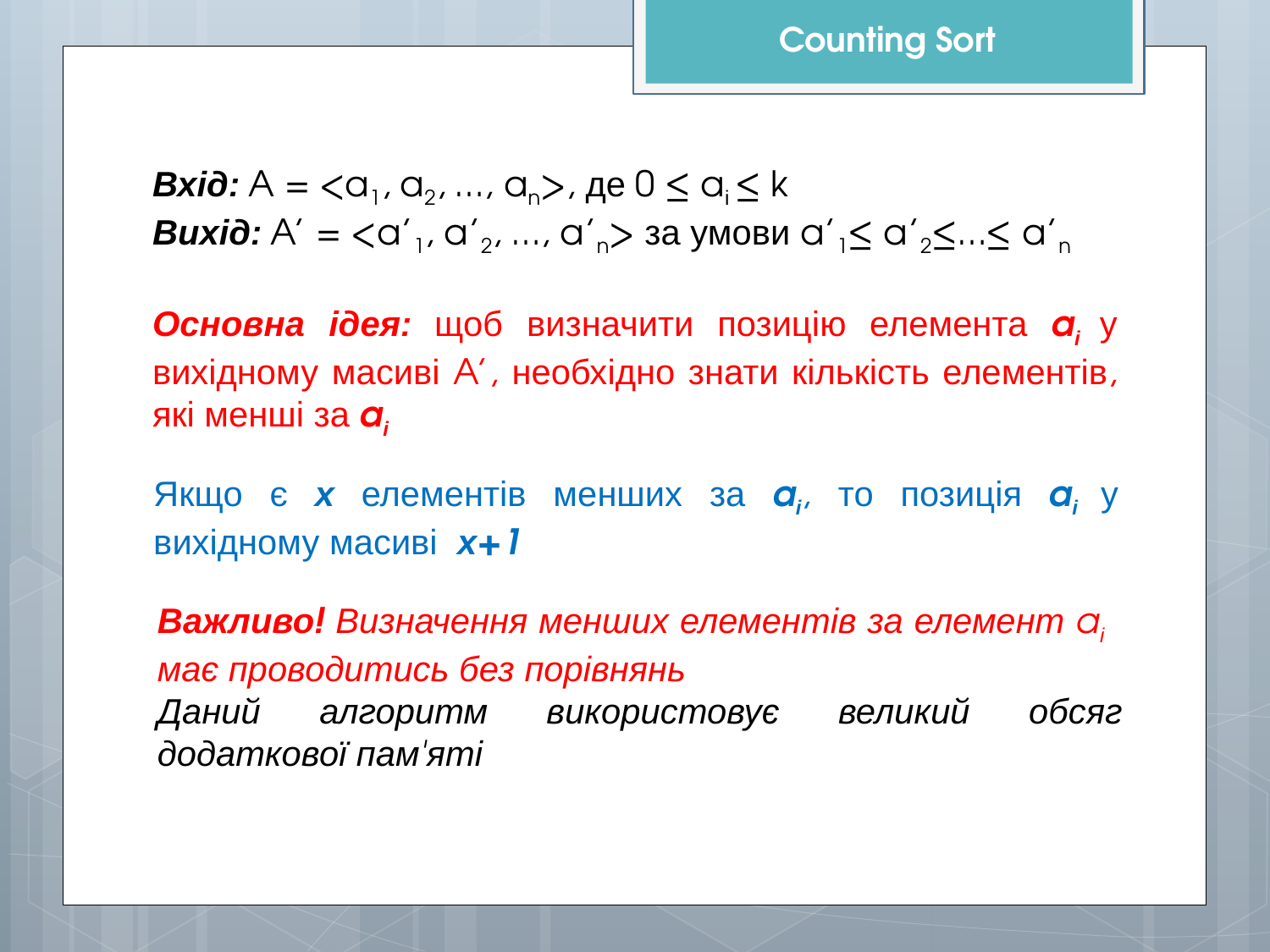

Counting Sort
Вхід: A = <a1, a2, …, an>, де 0 ≤ aі ≤ k
Вихід: A’ = <a’1, a’2, …, a’n> за умови a’1≤ a’2≤…≤ a’n
Основна ідея: щоб визначити позицію елемента aі у вихідному масиві A’, необхідно знати кількість елементів, які менші за aі
Якщо є х елементів менших за aі, то позиція aі у вихідному масиві  х+1
Важливо! Визначення менших елементів за елемент aі   має проводитись без порівнянь
Даний алгоритм використовує великий обсяг додаткової пам'яті